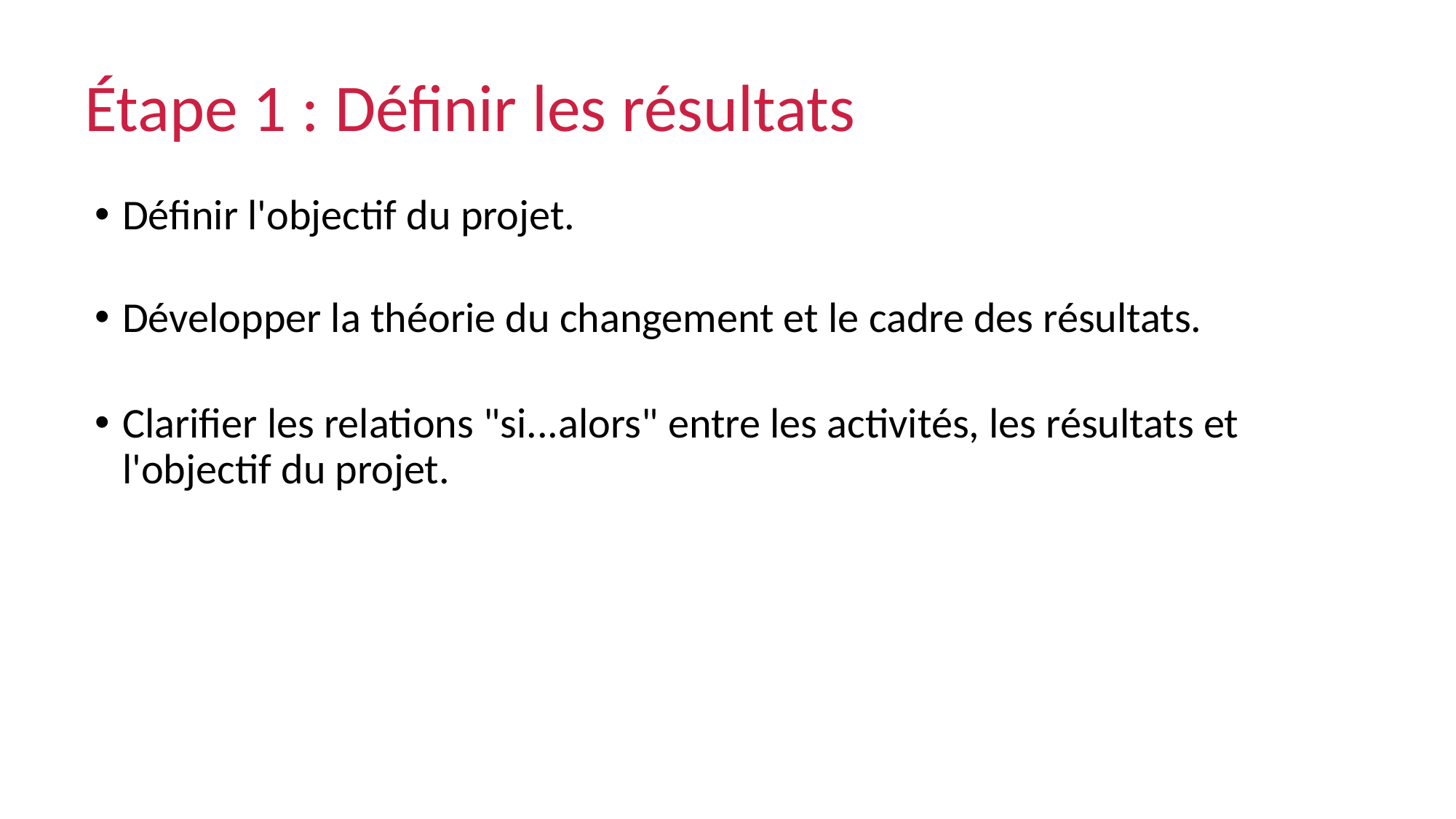

# Étape 1 : Définir les résultats
Définir l'objectif du projet.

Développer la théorie du changement et le cadre des résultats.

Clarifier les relations "si...alors" entre les activités, les résultats et l'objectif du projet.